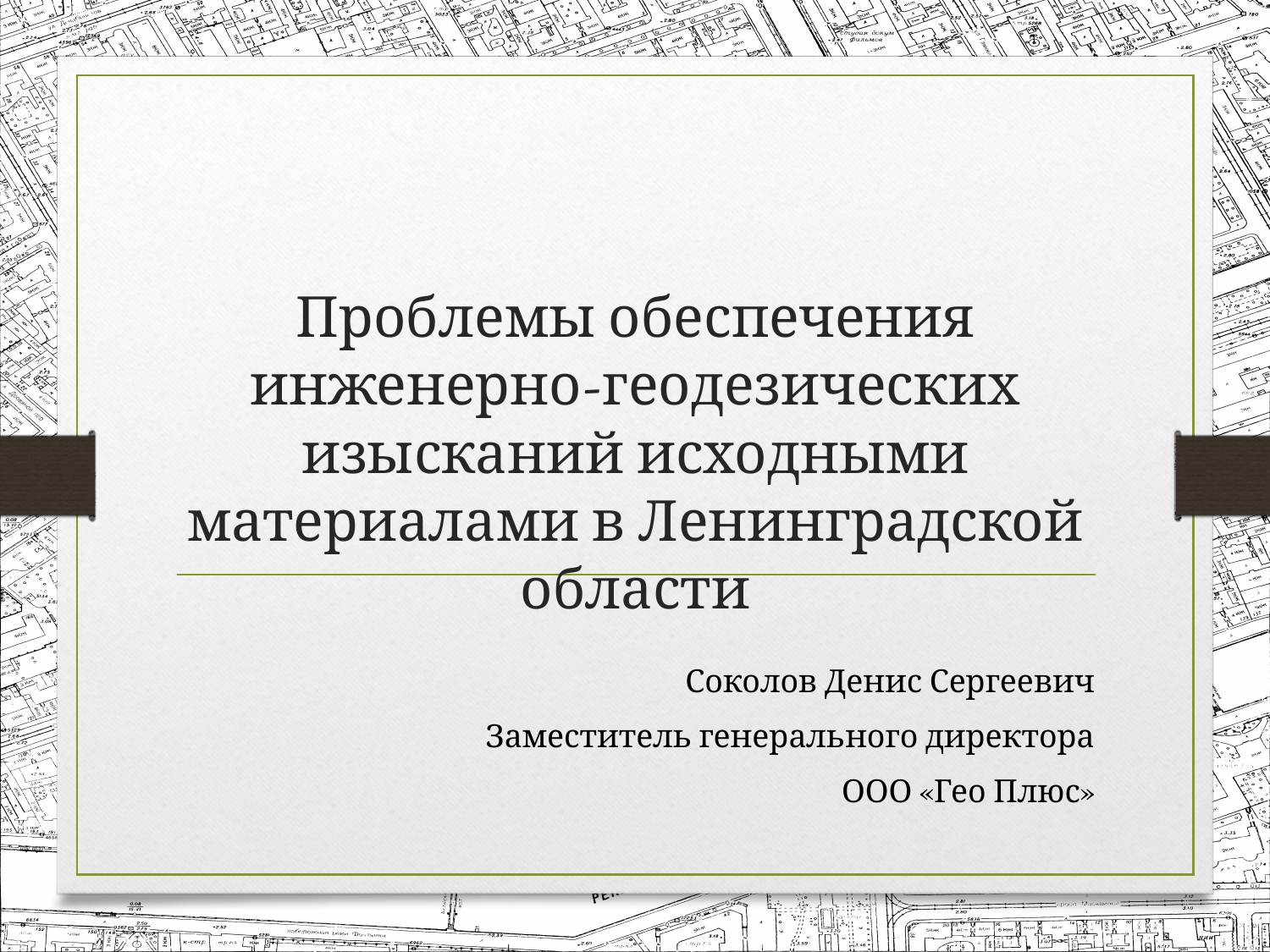

# Проблемы обеспечения инженерно-геодезических изысканий исходными материалами в Ленинградской области
Соколов Денис Сергеевич
Заместитель генерального директора
ООО «Гео Плюс»